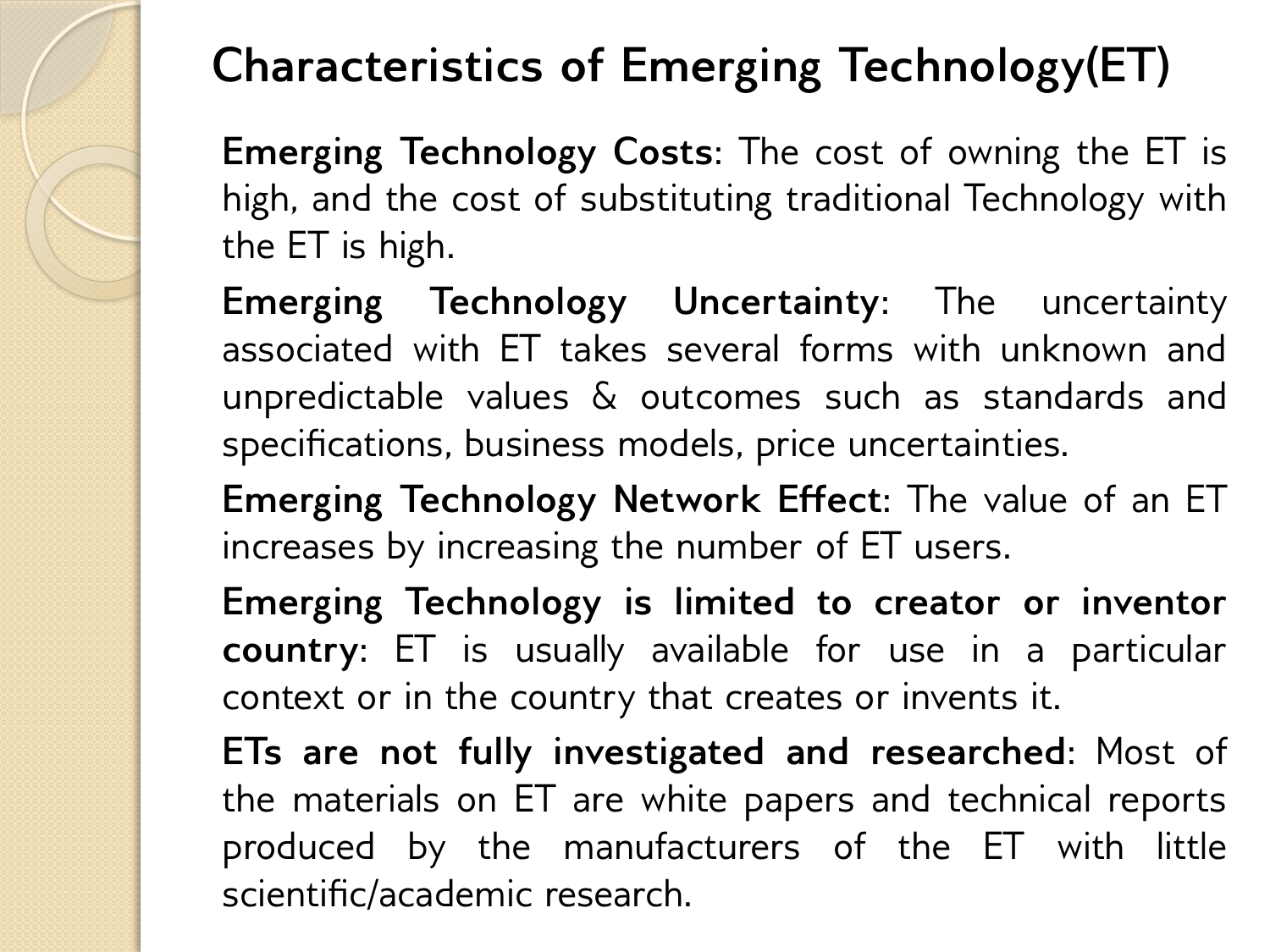

# Characteristics of Emerging Technology(ET)
Emerging Technology Costs: The cost of owning the ET is high, and the cost of substituting traditional Technology with the ET is high.
Emerging Technology Uncertainty: The uncertainty associated with ET takes several forms with unknown and unpredictable values & outcomes such as standards and specifications, business models, price uncertainties.
Emerging Technology Network Effect: The value of an ET increases by increasing the number of ET users.
Emerging Technology is limited to creator or inventor country: ET is usually available for use in a particular context or in the country that creates or invents it.
ETs are not fully investigated and researched: Most of the materials on ET are white papers and technical reports produced by the manufacturers of the ET with little scientific/academic research.